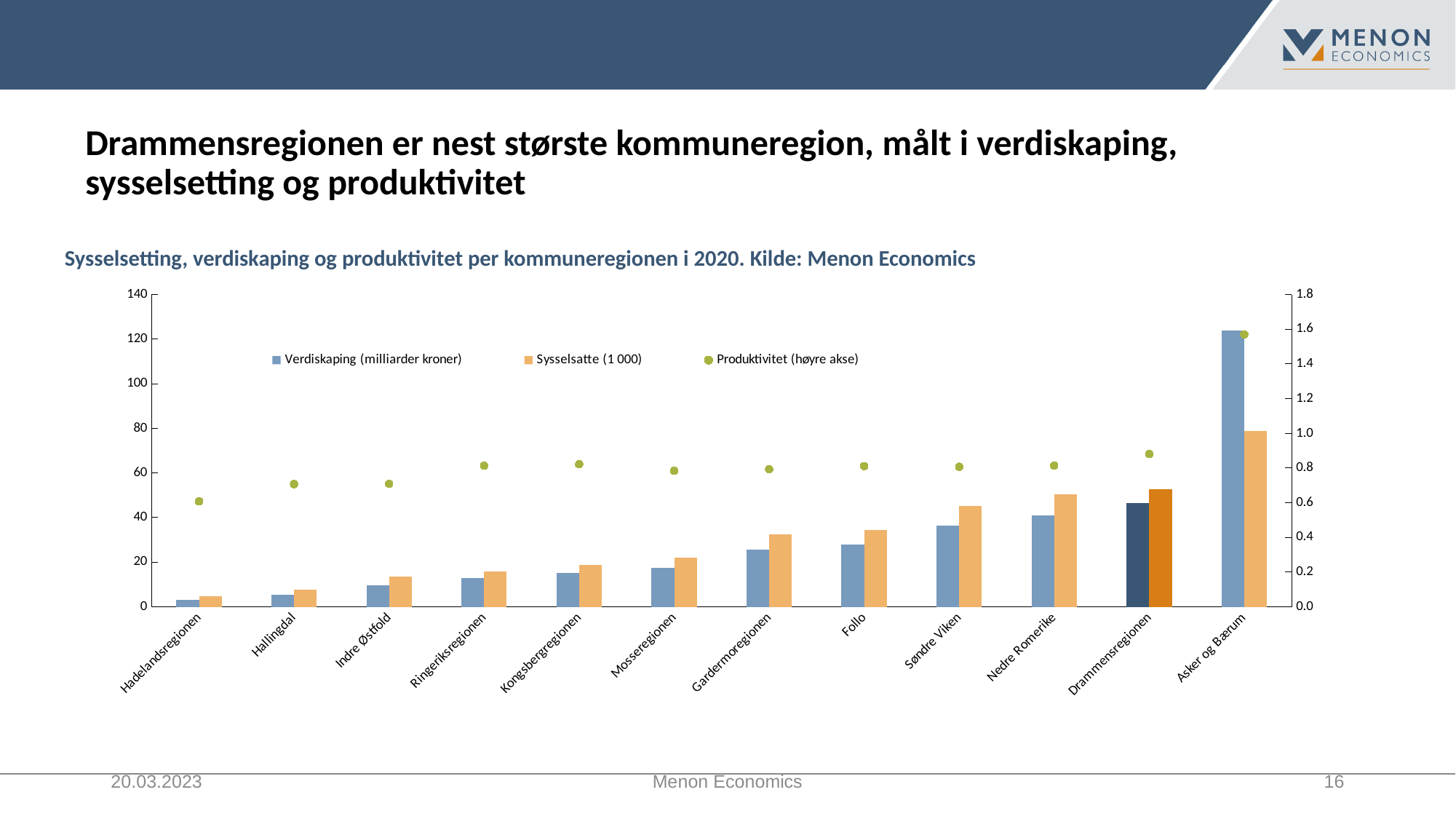

# Drammensregionen er nest største kommuneregion, målt i verdiskaping, sysselsetting og produktivitet
Sysselsetting, verdiskaping og produktivitet per kommuneregionen i 2020. Kilde: Menon Economics

### Chart

| Category | Verdiskaping (milliarder kroner) | Sysselsatte (1 000) | Produktivitet (høyre akse) |
|---|---|---|---|
| Hadelandsregionen | 2.96408305401764 | 4.8735 | 0.6082041764681728 |
| Hallingdal | 5.460186895495999 | 7.718 | 0.7074613754205752 |
| Indre Østfold | 9.61804532032 | 13.568 | 0.7088771609905661 |
| Ringeriksregionen | 12.883428888623 | 15.8305 | 0.8138358793861848 |
| Kongsbergregionen | 15.305735636081002 | 18.617 | 0.8221375966096042 |
| Mosseregionen | 17.376014229608 | 22.1615 | 0.7840630927332536 |
| Gardermoregionen | 25.706986844701 | 32.4225 | 0.7928749123201789 |
| Follo | 28.04411611617 | 34.5755 | 0.811097919514396 |
| Søndre Viken | 36.41541817271 | 45.1 | 0.8074372100379157 |
| Nedre Romerike | 40.988506766384 | 50.344 | 0.8141686549814079 |
| Drammensregionen | 46.485087355364 | 52.772 | 0.8808665079088154 |
| Asker og Bærum | 123.737958423224 | 78.7845 | 1.5705875955704993 |
20.03.2023
Menon Economics
 16